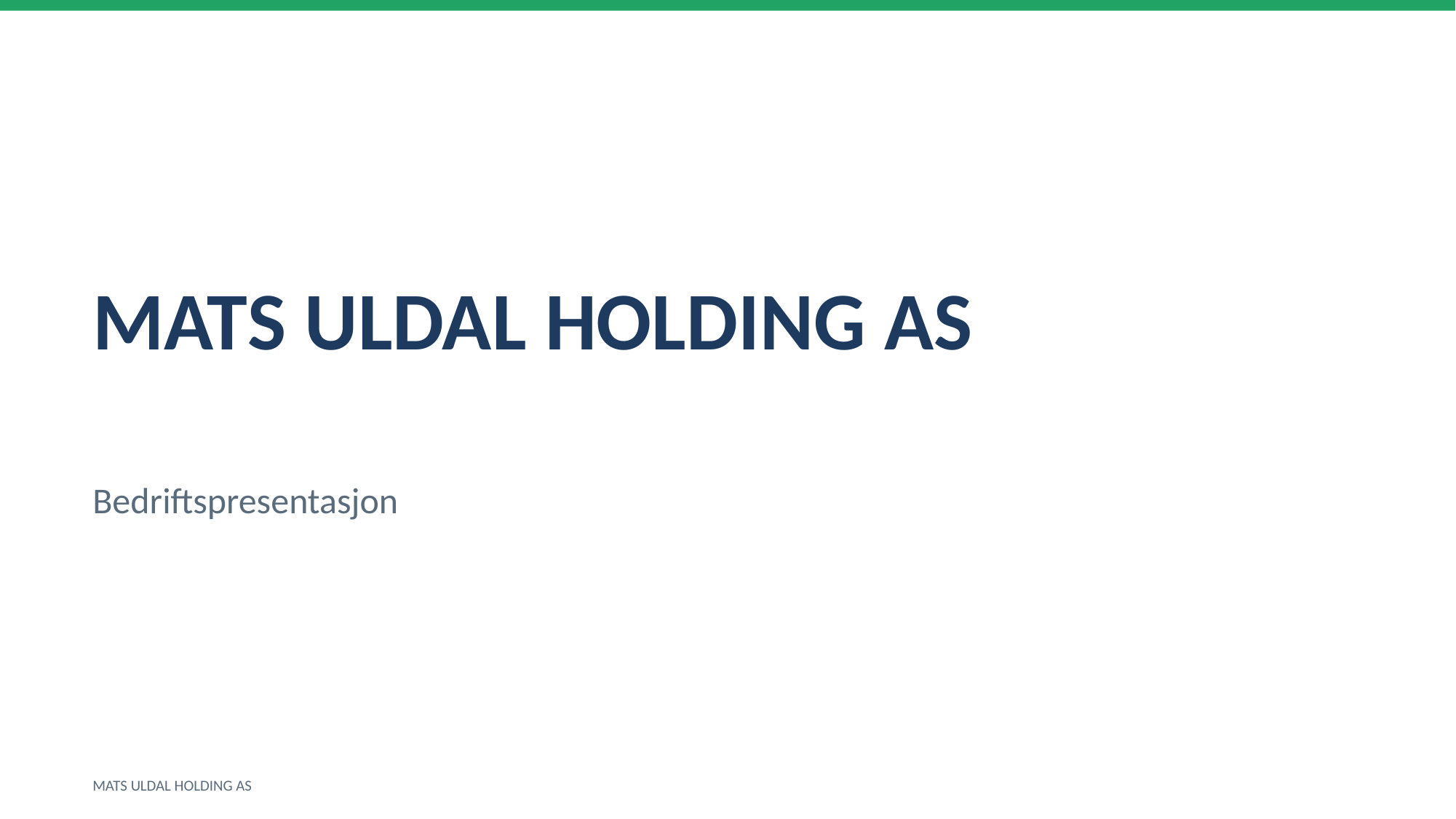

MATS ULDAL HOLDING AS
Bedriftspresentasjon
MATS ULDAL HOLDING AS